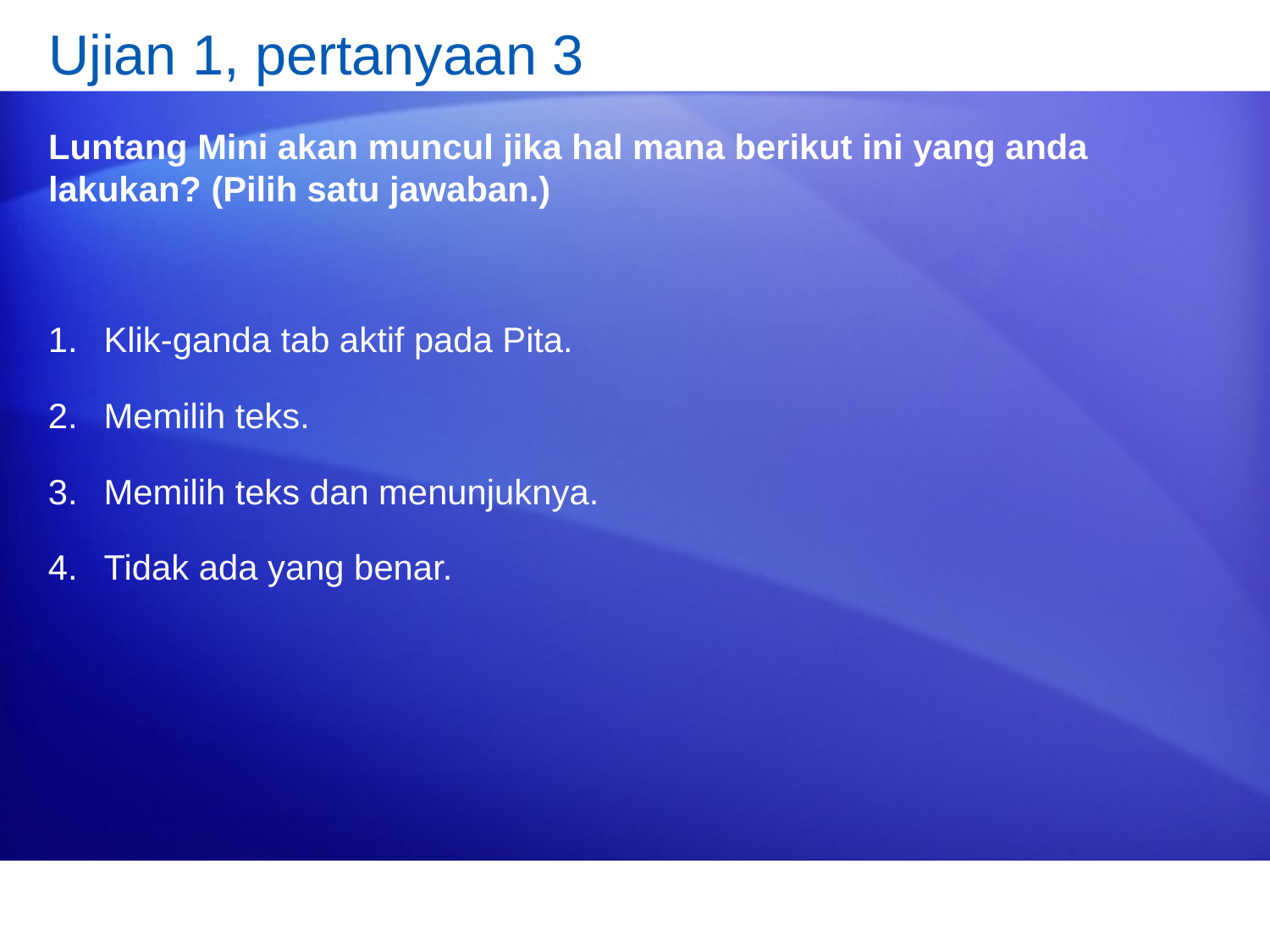

# Ujian 1, pertanyaan 3
Luntang Mini akan muncul jika hal mana berikut ini yang anda lakukan? (Pilih satu jawaban.)
Klik-ganda tab aktif pada Pita.
Memilih teks.
Memilih teks dan menunjuknya.
Tidak ada yang benar.